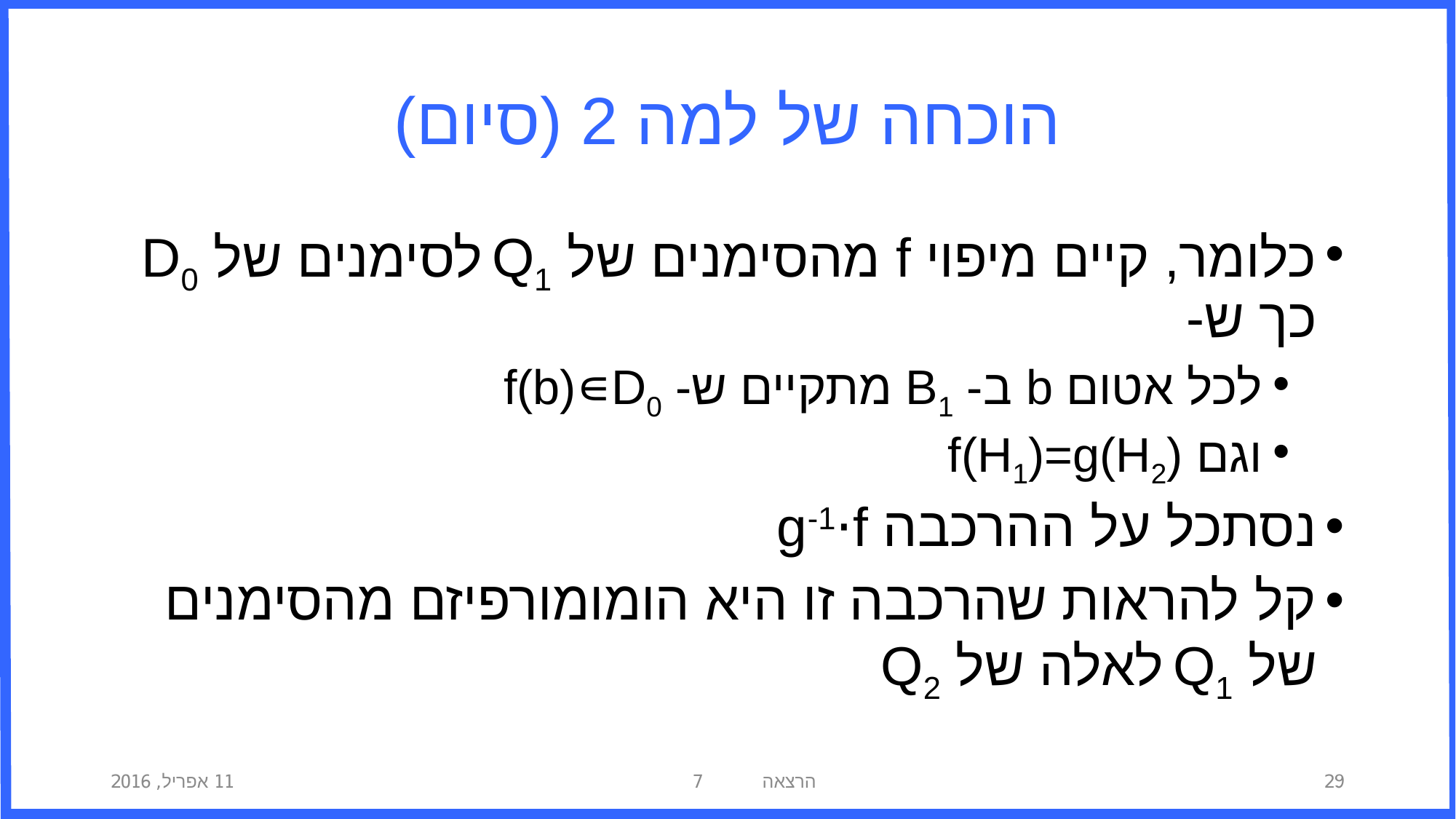

# הוכחה של למה 2 (סיום)
כלומר, קיים מיפוי f מהסימנים של Q1 לסימנים של D0 כך ש-
לכל אטום b ב- B1 מתקיים ש- f(b)∊D0
וגם f(H1)=g(H2)
נסתכל על ההרכבה g-1⋅f
קל להראות שהרכבה זו היא הומומורפיזם מהסימנים של Q1 לאלה של Q2
11 אפריל, 2016
הרצאה 7
29